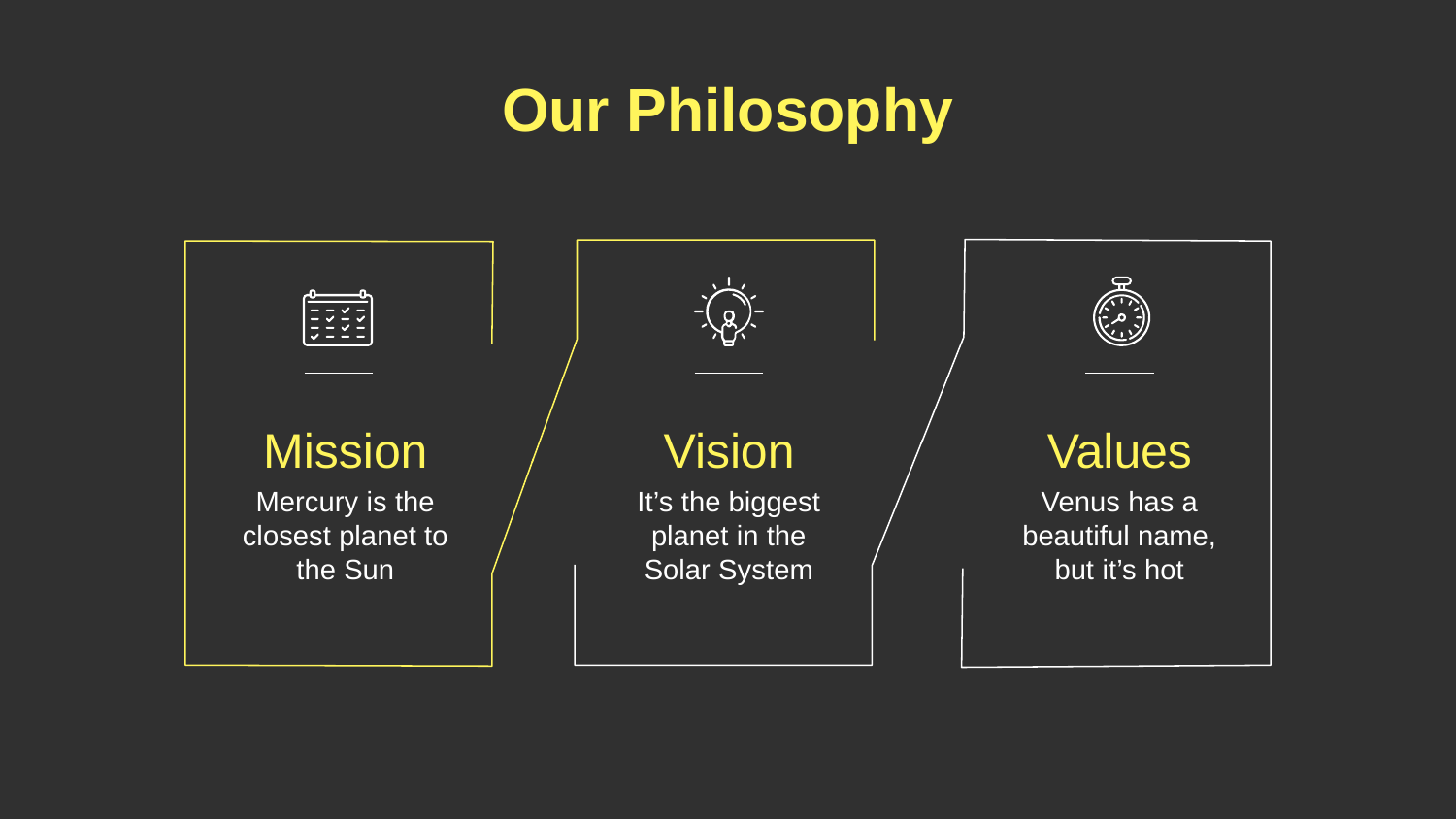

Our Philosophy

# Mission
Vision
Values
Mercury is the closest planet to the Sun
It’s the biggest planet in the Solar System
Venus has a beautiful name, but it’s hot